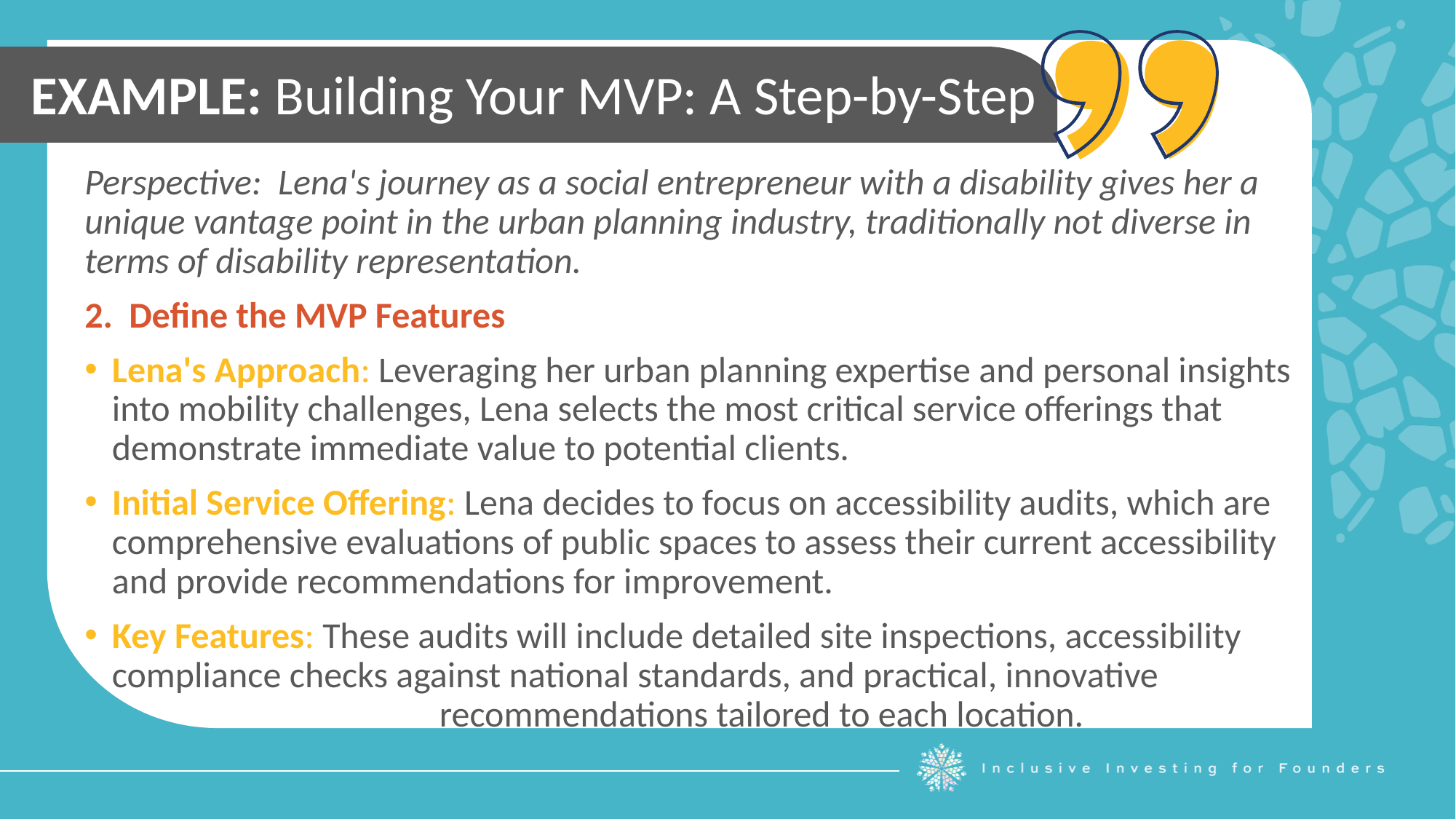

EXAMPLE: Building Your MVP: A Step-by-Step
Perspective:  Lena's journey as a social entrepreneur with a disability gives her a unique vantage point in the urban planning industry, traditionally not diverse in terms of disability representation.
2.  Define the MVP Features
Lena's Approach: Leveraging her urban planning expertise and personal insights into mobility challenges, Lena selects the most critical service offerings that demonstrate immediate value to potential clients.
Initial Service Offering: Lena decides to focus on accessibility audits, which are comprehensive evaluations of public spaces to assess their current accessibility and provide recommendations for improvement.
Key Features: These audits will include detailed site inspections, accessibility compliance checks against national standards, and practical, innovative 				recommendations tailored to each location.